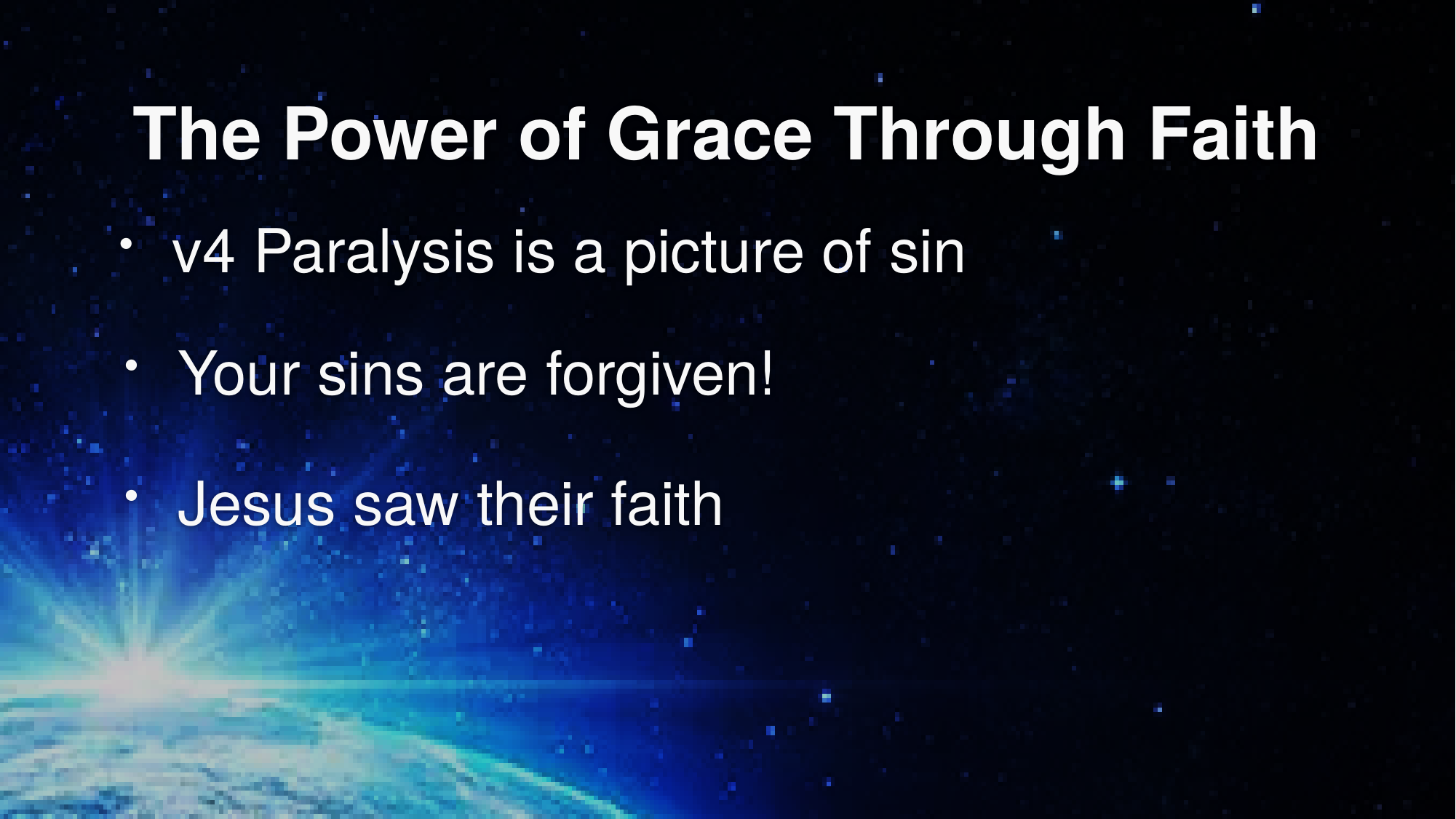

# The Power of Grace Through Faith
 v4 Paralysis is a picture of sin
 Your sins are forgiven!
 Jesus saw their faith